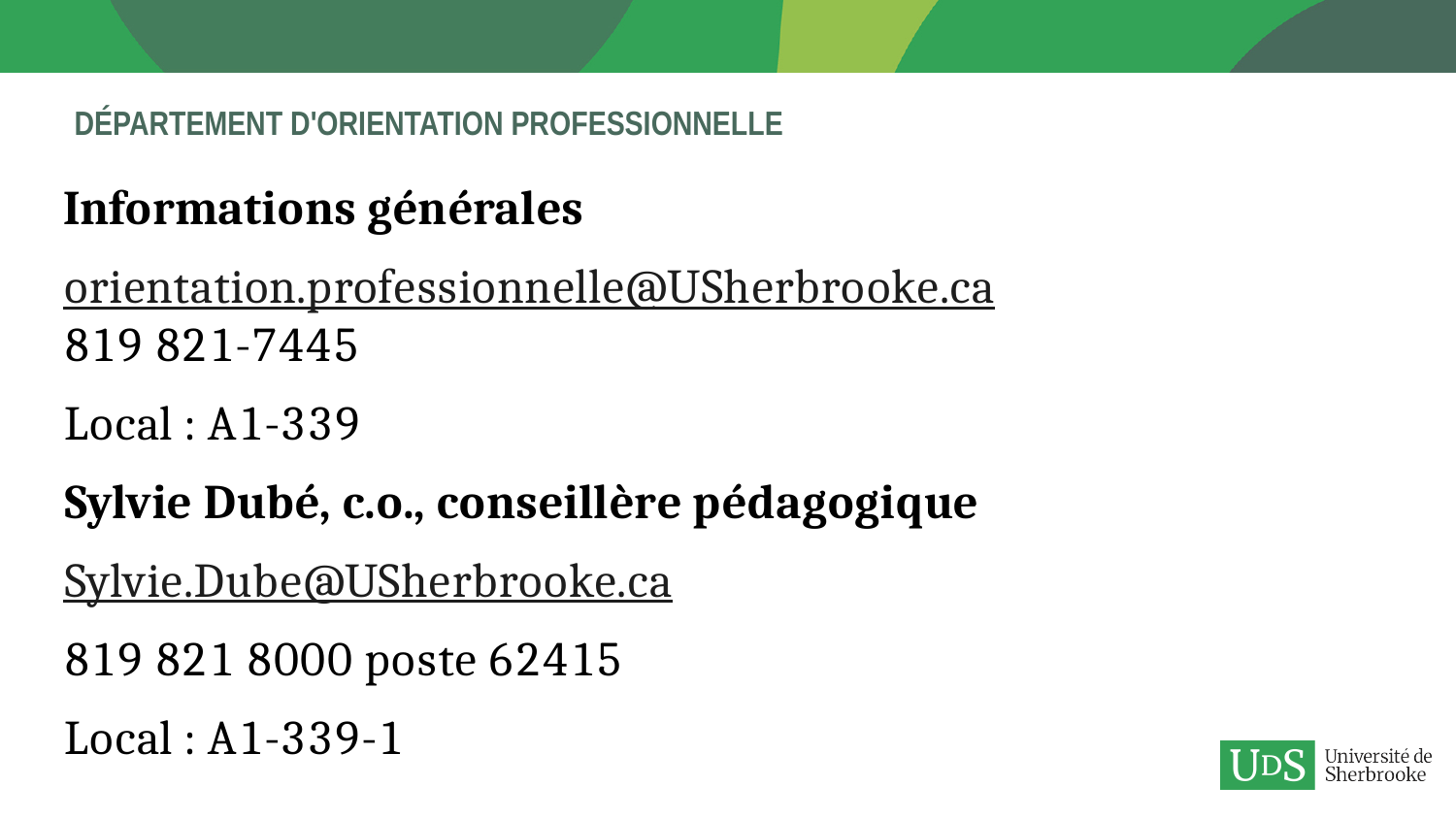

# Département d'orientation professionnelle
Informations générales
orientation.professionnelle@USherbrooke.ca
819 821-7445
Local : A1-339
Sylvie Dubé, c.o., conseillère pédagogique
Sylvie.Dube@USherbrooke.ca
819 821 8000 poste 62415
Local : A1-339-1